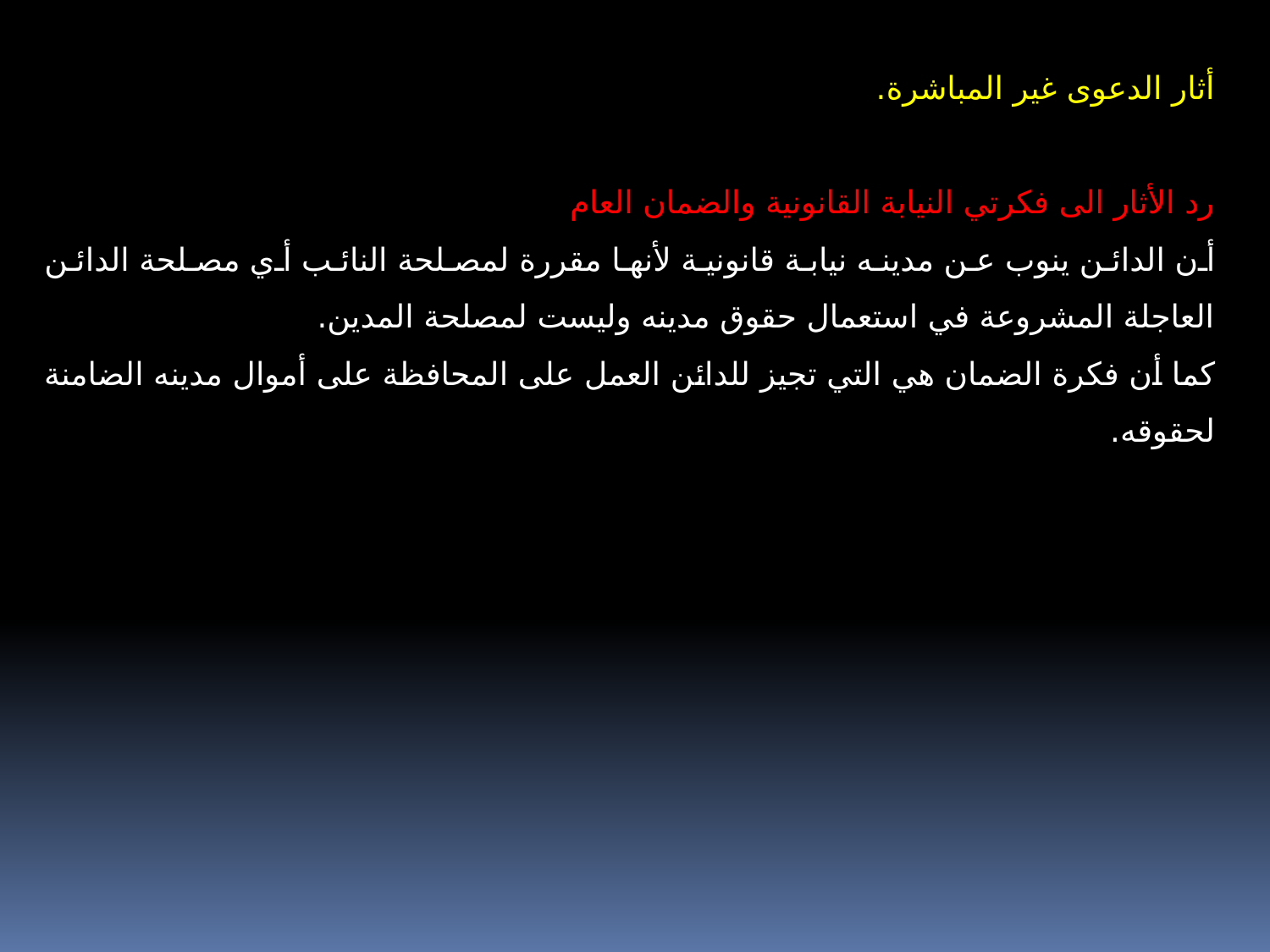

أثار الدعوى غير المباشرة.

رد الأثار الى فكرتي النيابة القانونية والضمان العام
أن الدائن ينوب عن مدينه نيابة قانونية لأنها مقررة لمصلحة النائب أي مصلحة الدائن العاجلة المشروعة في استعمال حقوق مدينه وليست لمصلحة المدين.
كما أن فكرة الضمان هي التي تجيز للدائن العمل على المحافظة على أموال مدينه الضامنة لحقوقه.